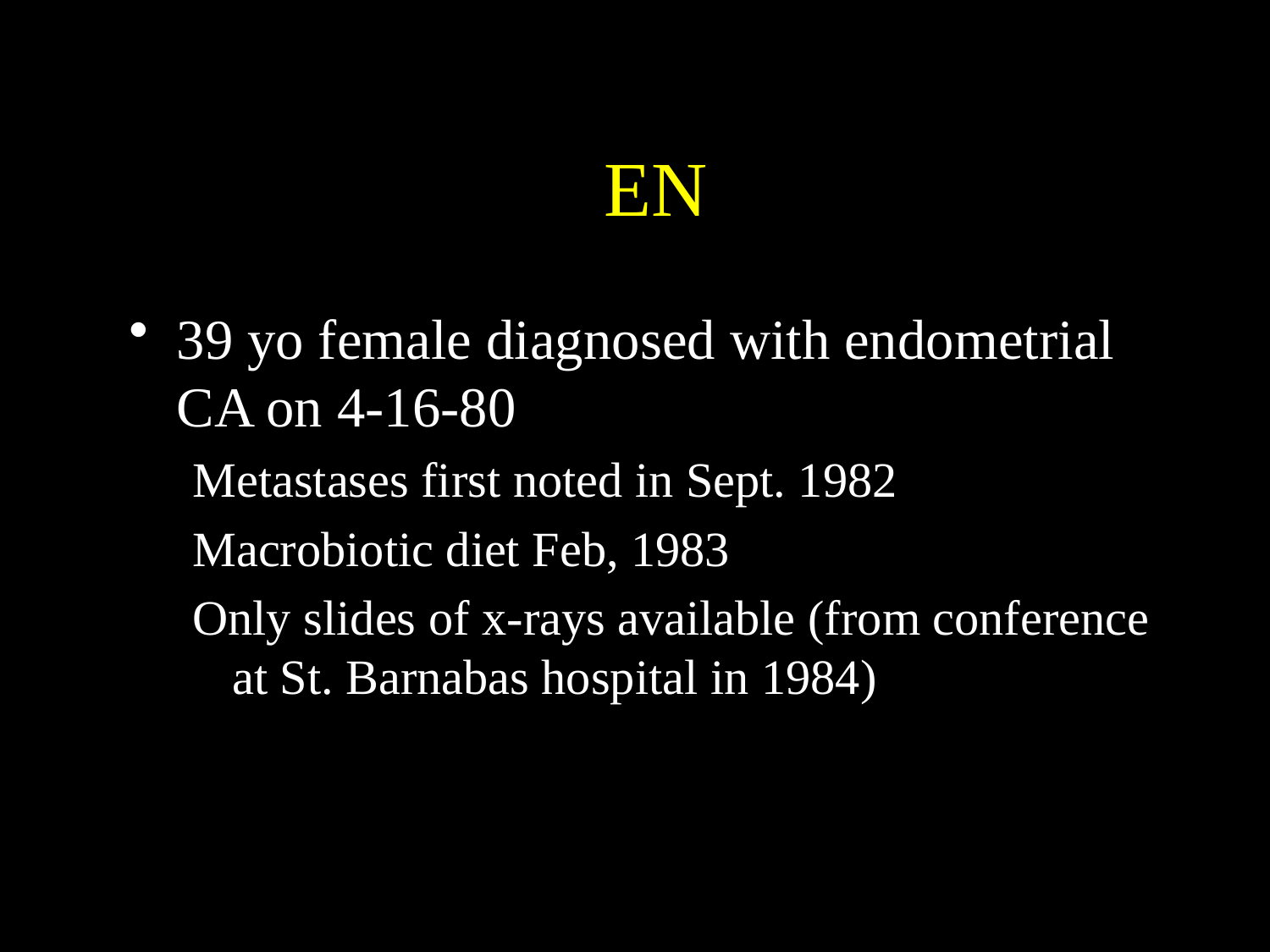

# EN
EN
39 yo female diagnosed with endometrial CA on 4-16-80
Metastases first noted in Sept. 1982
Macrobiotic diet Feb, 1983
Only slides of x-rays available (from conference at St. Barnabas hospital in 1984)
39 yo female diagnosed with endometrial CA on 4-16-80
Metastases first noted in Sept. 1982
Macrobiotic diet Feb, 1983
Only slides of x-rays available (from conference at St. Barnabas hospital in 1984)